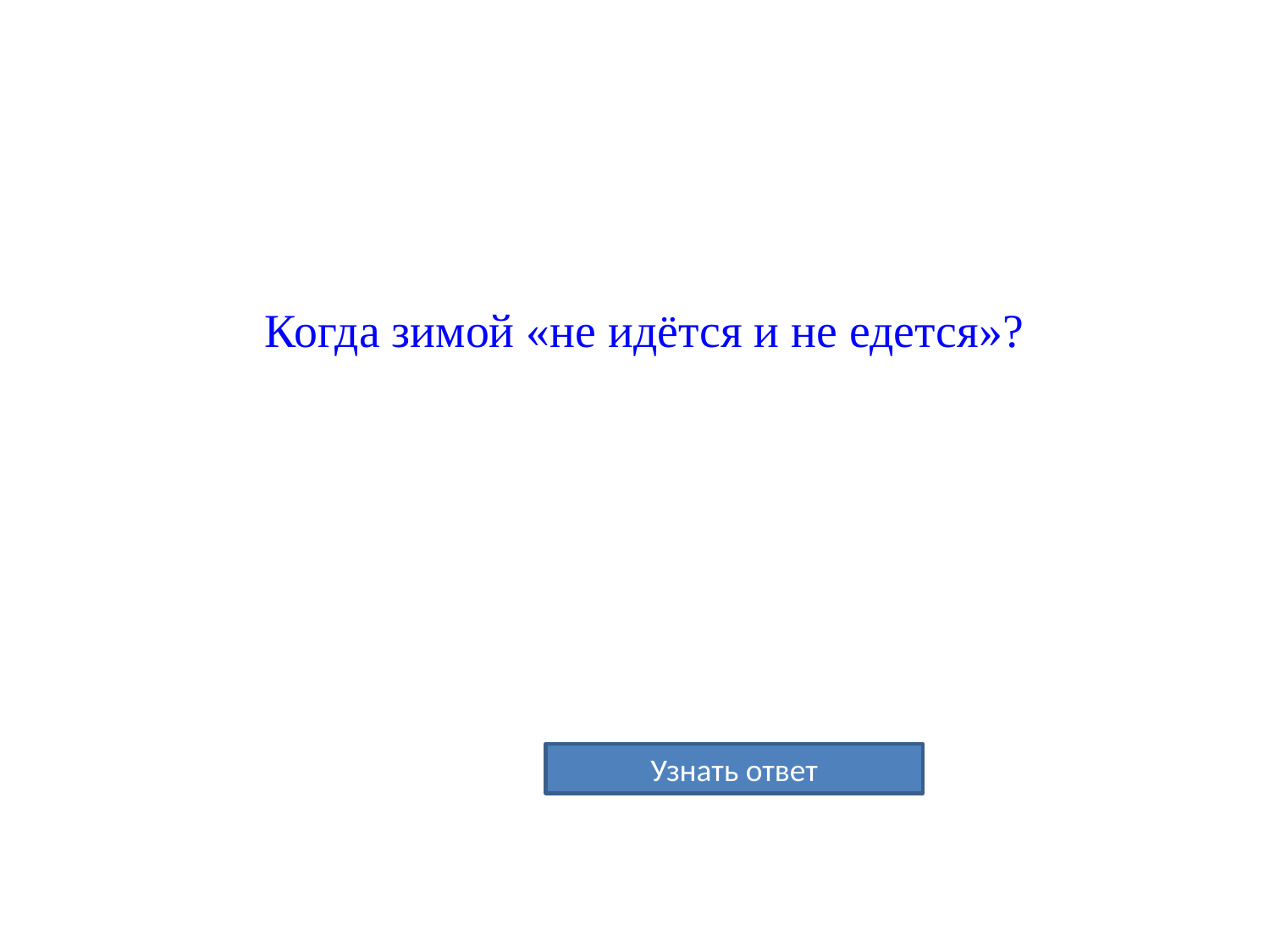

# Когда зимой «не идётся и не едется»?